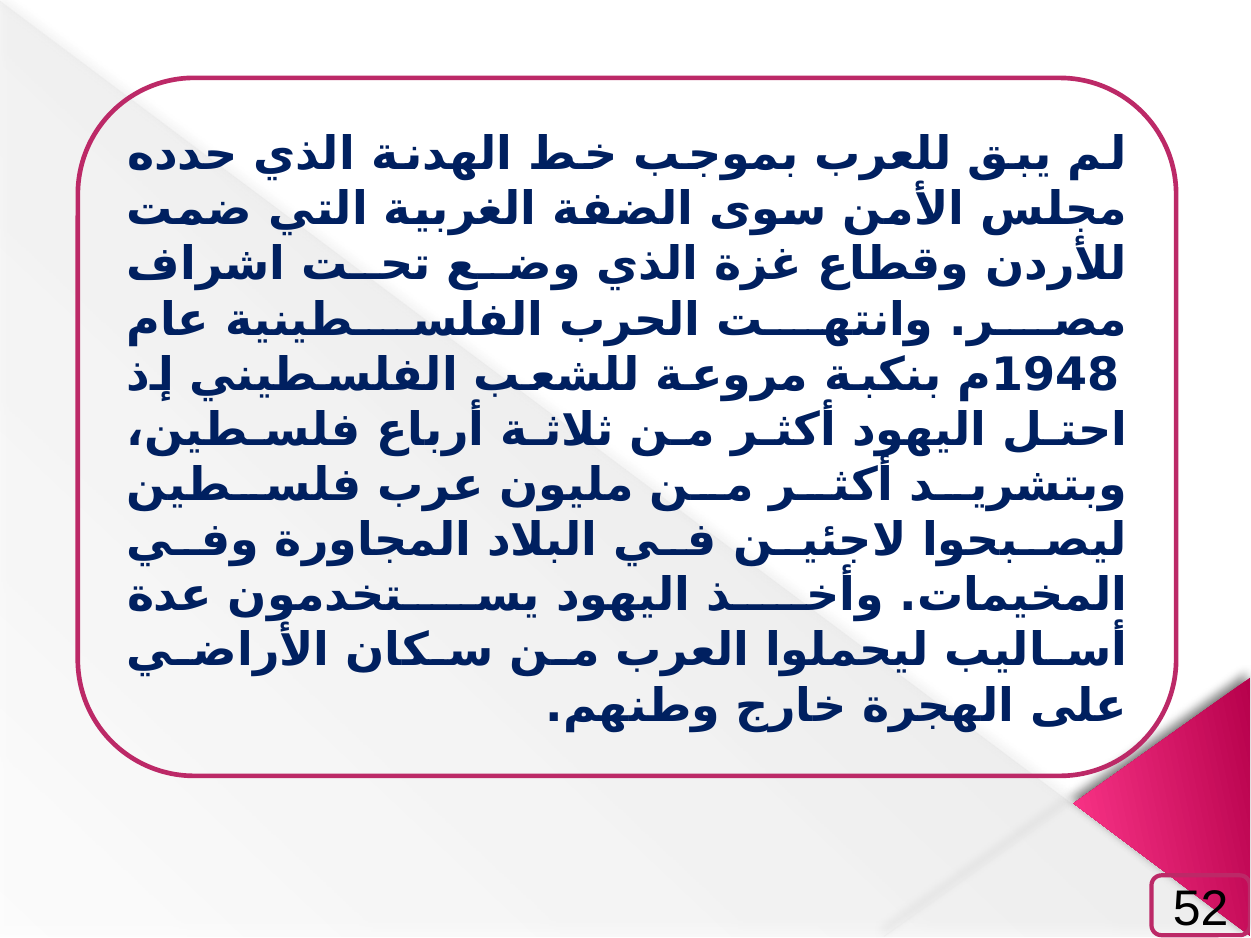

لم يبق للعرب بموجب خط الهدنة الذي حدده مجلس الأمن سوى الضفة الغربية التي ضمت للأردن وقطاع غزة الذي وضع تحت اشراف مصر. وانتهت الحرب الفلسطينية عام 1948م بنكبة مروعة للشعب الفلسطيني إذ احتل اليهود أكثر من ثلاثة أرباع فلسطين، وبتشريد أكثر من مليون عرب فلسطين ليصبحوا لاجئين في البلاد المجاورة وفي المخيمات. وأخذ اليهود يستخدمون عدة أساليب ليحملوا العرب من سكان الأراضي على الهجرة خارج وطنهم.
52